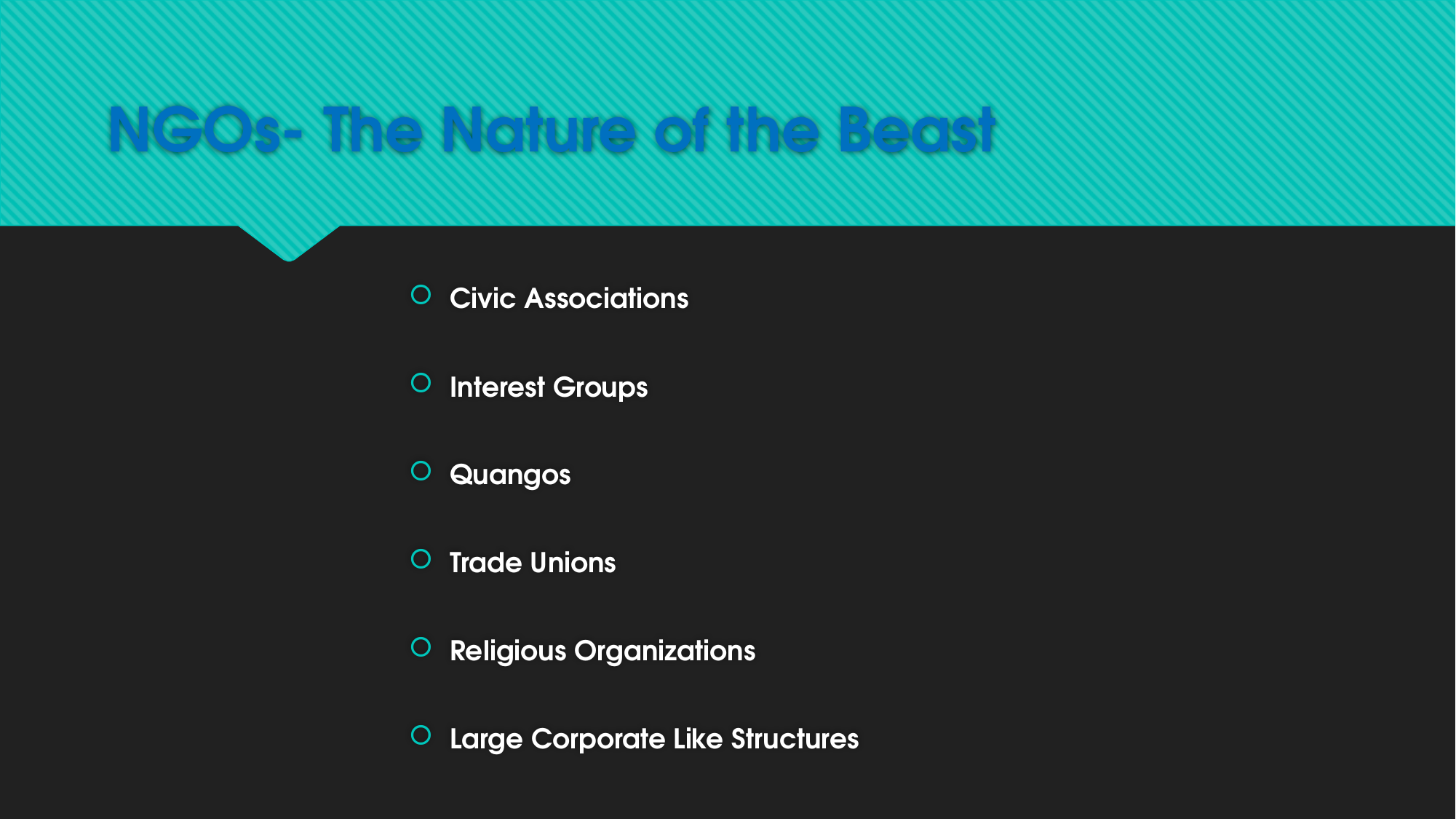

# NGOs- The Nature of the Beast
Civic Associations

Interest Groups

Quangos

Trade Unions

Religious Organizations

Large Corporate Like Structures